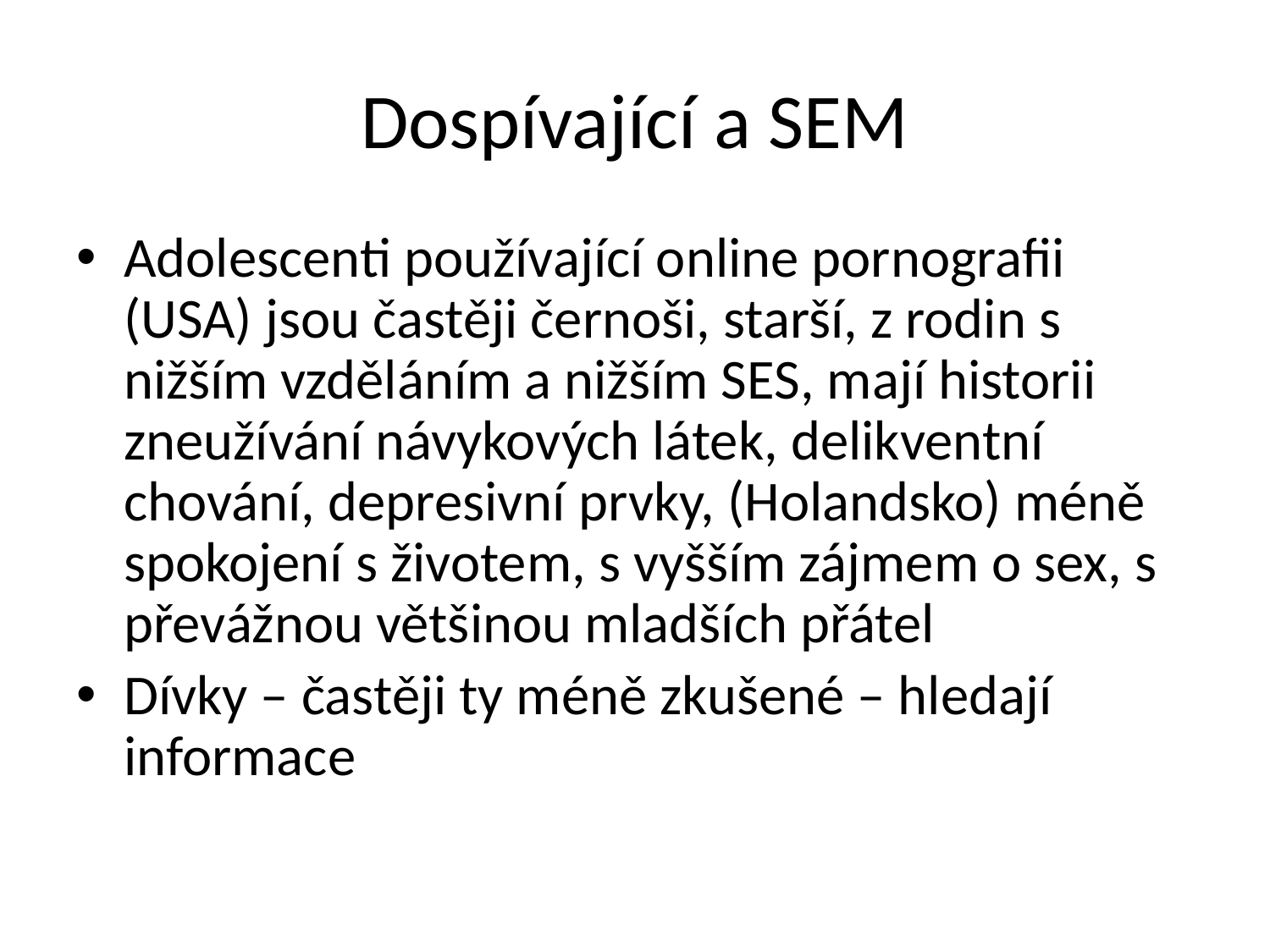

# Dospívající a SEM
Adolescenti používající online pornografii (USA) jsou častěji černoši, starší, z rodin s nižším vzděláním a nižším SES, mají historii zneužívání návykových látek, delikventní chování, depresivní prvky, (Holandsko) méně spokojení s životem, s vyšším zájmem o sex, s převážnou většinou mladších přátel
Dívky – častěji ty méně zkušené – hledají informace